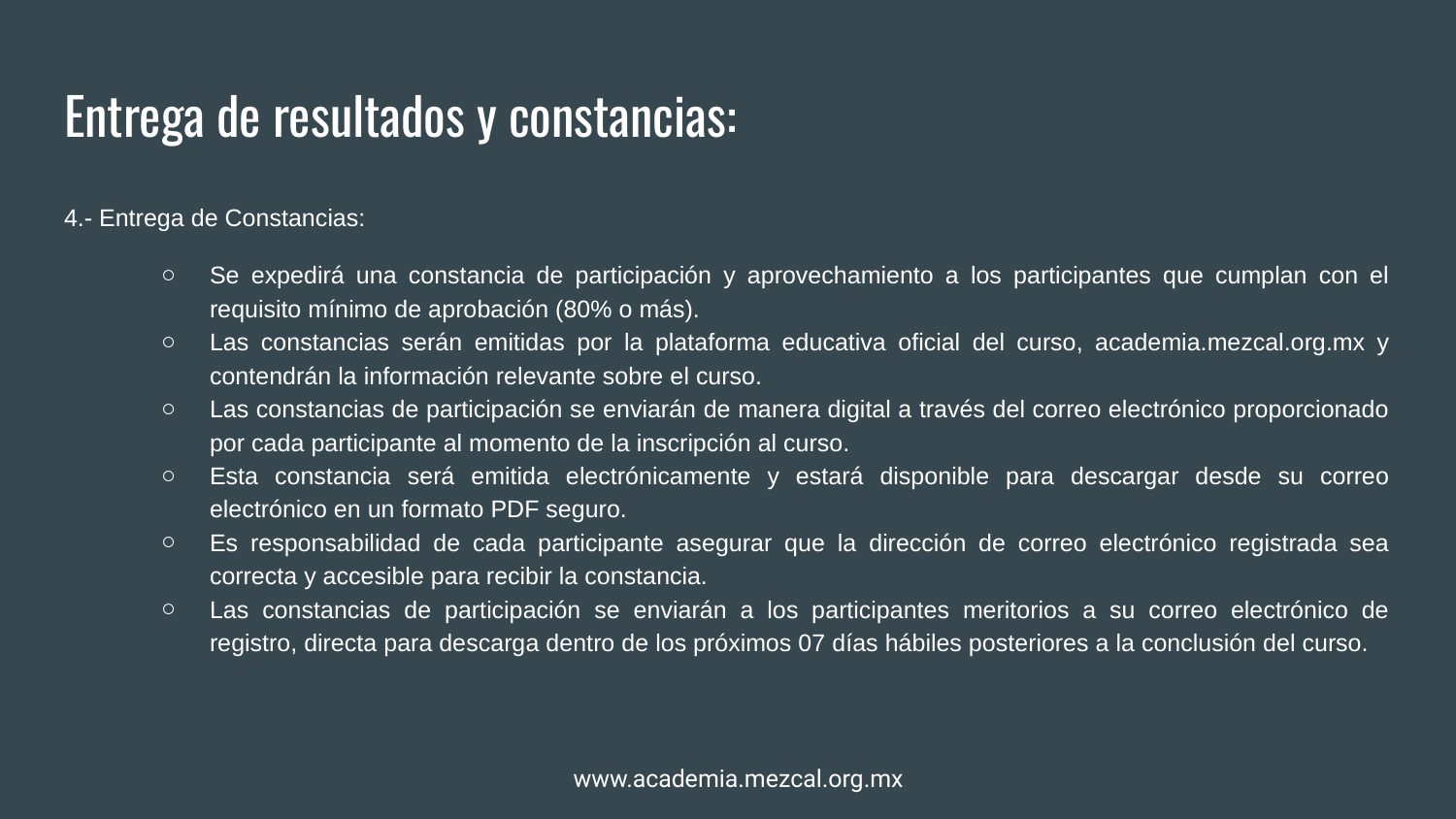

# Entrega de resultados y constancias:
4.- Entrega de Constancias:
Se expedirá una constancia de participación y aprovechamiento a los participantes que cumplan con el requisito mínimo de aprobación (80% o más).
Las constancias serán emitidas por la plataforma educativa oficial del curso, academia.mezcal.org.mx y contendrán la información relevante sobre el curso.
Las constancias de participación se enviarán de manera digital a través del correo electrónico proporcionado por cada participante al momento de la inscripción al curso.
Esta constancia será emitida electrónicamente y estará disponible para descargar desde su correo electrónico en un formato PDF seguro.
Es responsabilidad de cada participante asegurar que la dirección de correo electrónico registrada sea correcta y accesible para recibir la constancia.
Las constancias de participación se enviarán a los participantes meritorios a su correo electrónico de registro, directa para descarga dentro de los próximos 07 días hábiles posteriores a la conclusión del curso.
www.academia.mezcal.org.mx